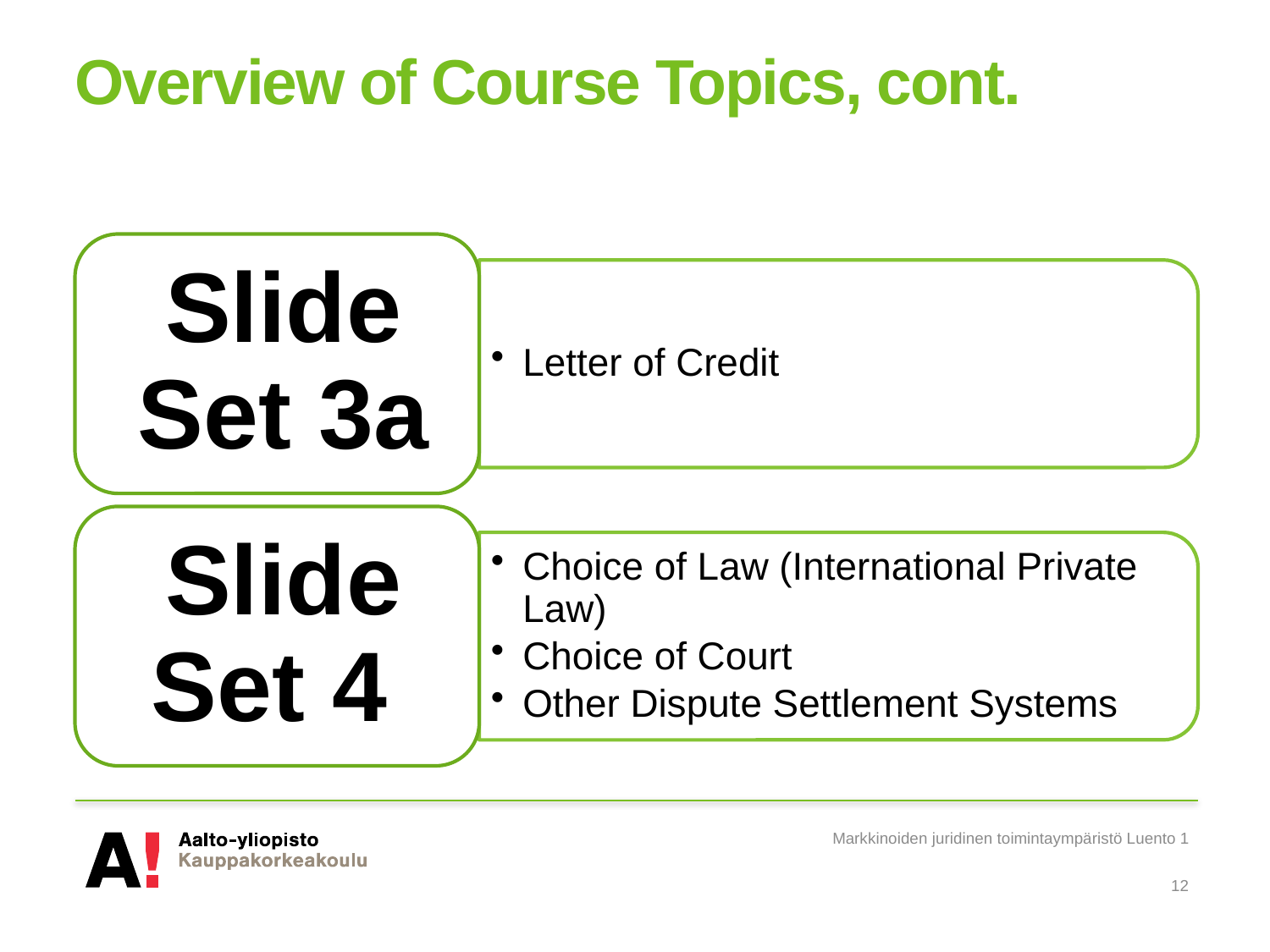

# Overview of Course Topics, cont.
Letter of Credit
Slide Set 3a
Choice of Law (International Private Law)
Choice of Court
Other Dispute Settlement Systems
Slide Set 4
Markkinoiden juridinen toimintaympäristö Luento 1
12